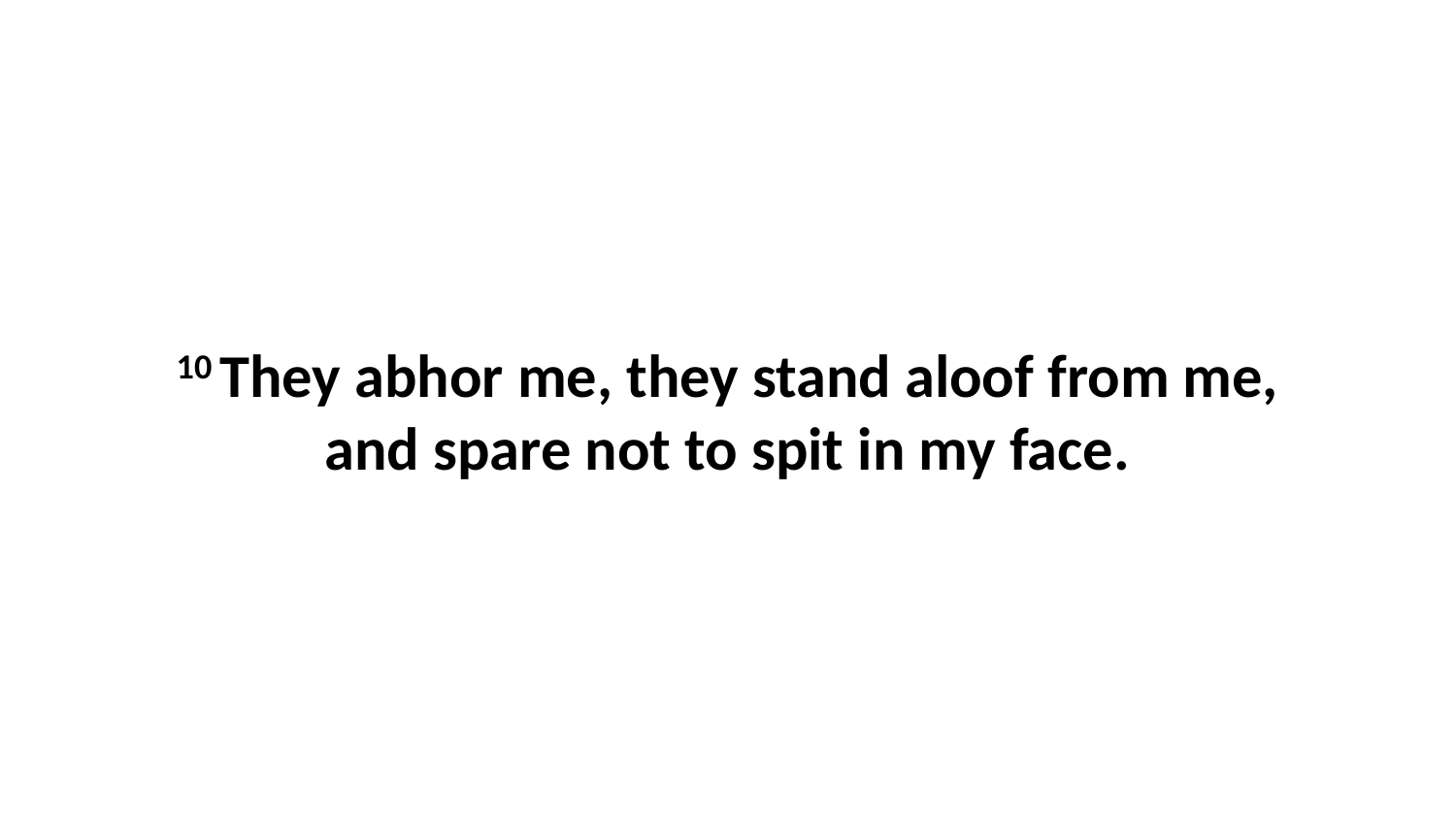

10 They abhor me, they stand aloof from me, and spare not to spit in my face.